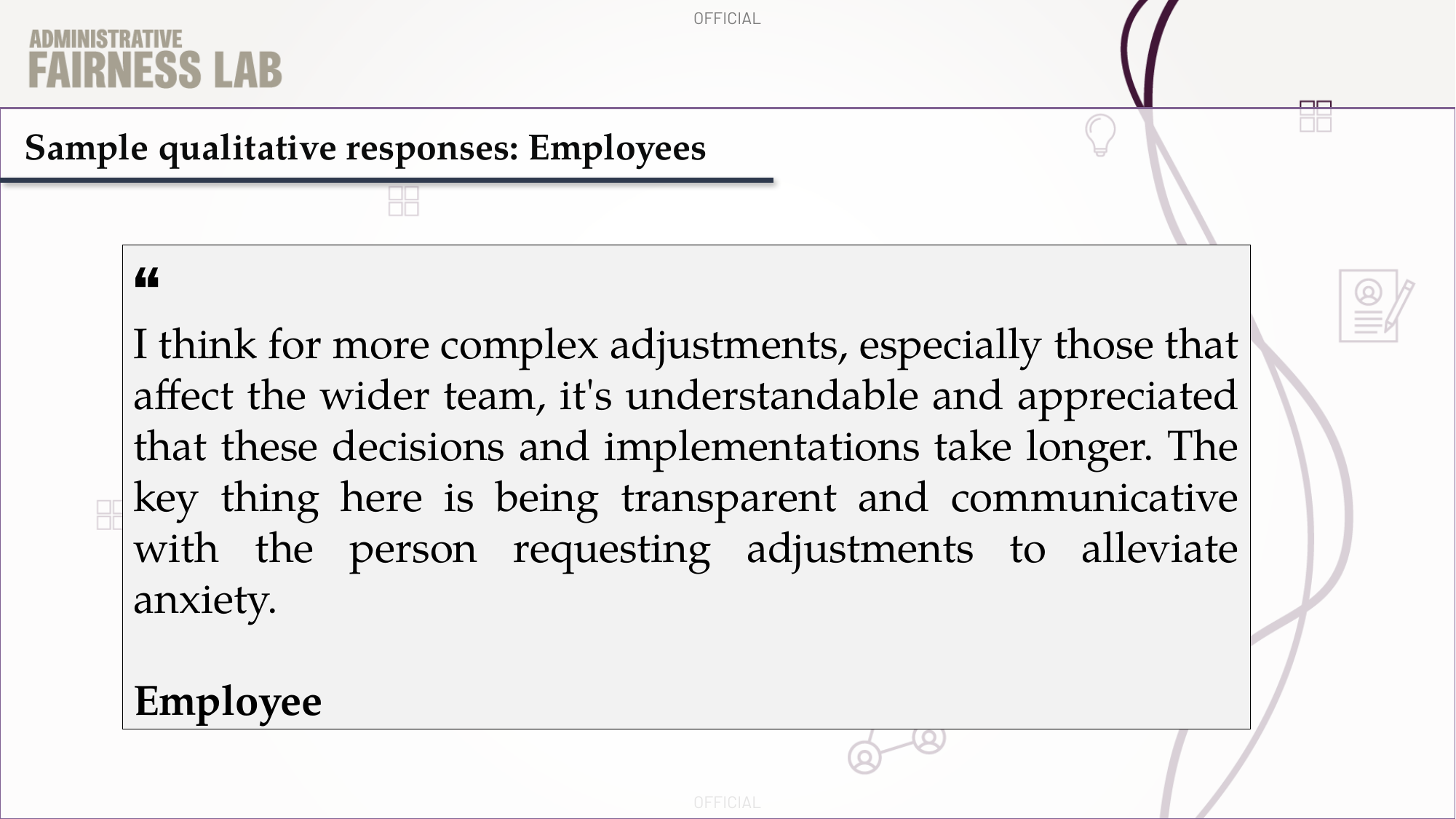

Sample qualitative responses: Employees

“
I think for more complex adjustments, especially those that affect the wider team, it's understandable and appreciated that these decisions and implementations take longer. The key thing here is being transparent and communicative with the person requesting adjustments to alleviate anxiety.

Employee